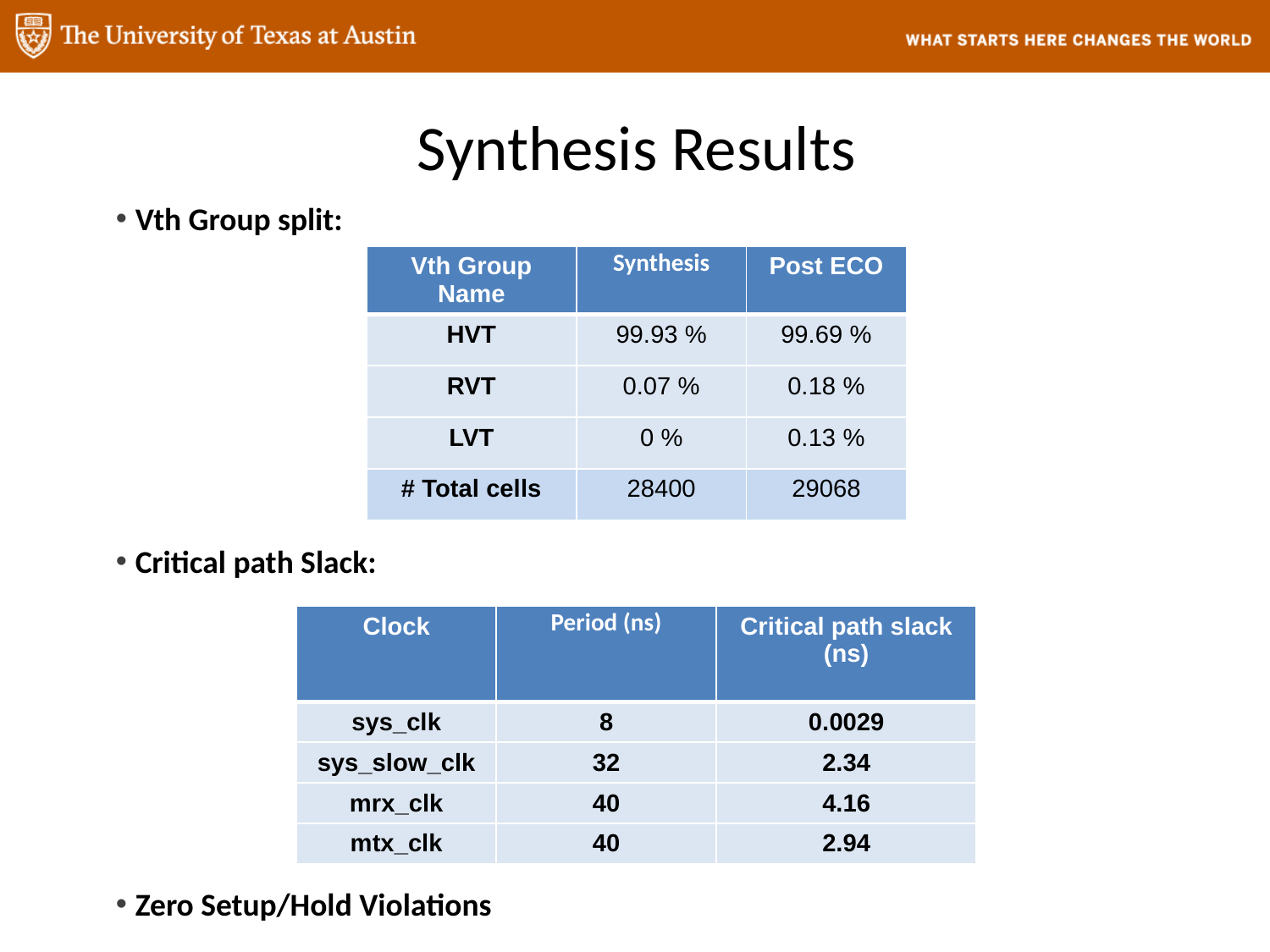

# Synthesis Results
Vth Group split:

Critical path Slack:

Zero Setup/Hold Violations

| Vth Group Name | Synthesis | Post ECO |
| --- | --- | --- |
| HVT | 99.93 % | 99.69 % |
| RVT | 0.07 % | 0.18 % |
| LVT | 0 % | 0.13 % |
| # Total cells | 28400 | 29068 |
| Clock | Period (ns) | Critical path slack (ns) |
| --- | --- | --- |
| sys\_clk | 8 | 0.0029 |
| sys\_slow\_clk | 32 | 2.34 |
| mrx\_clk | 40 | 4.16 |
| mtx\_clk | 40 | 2.94 |